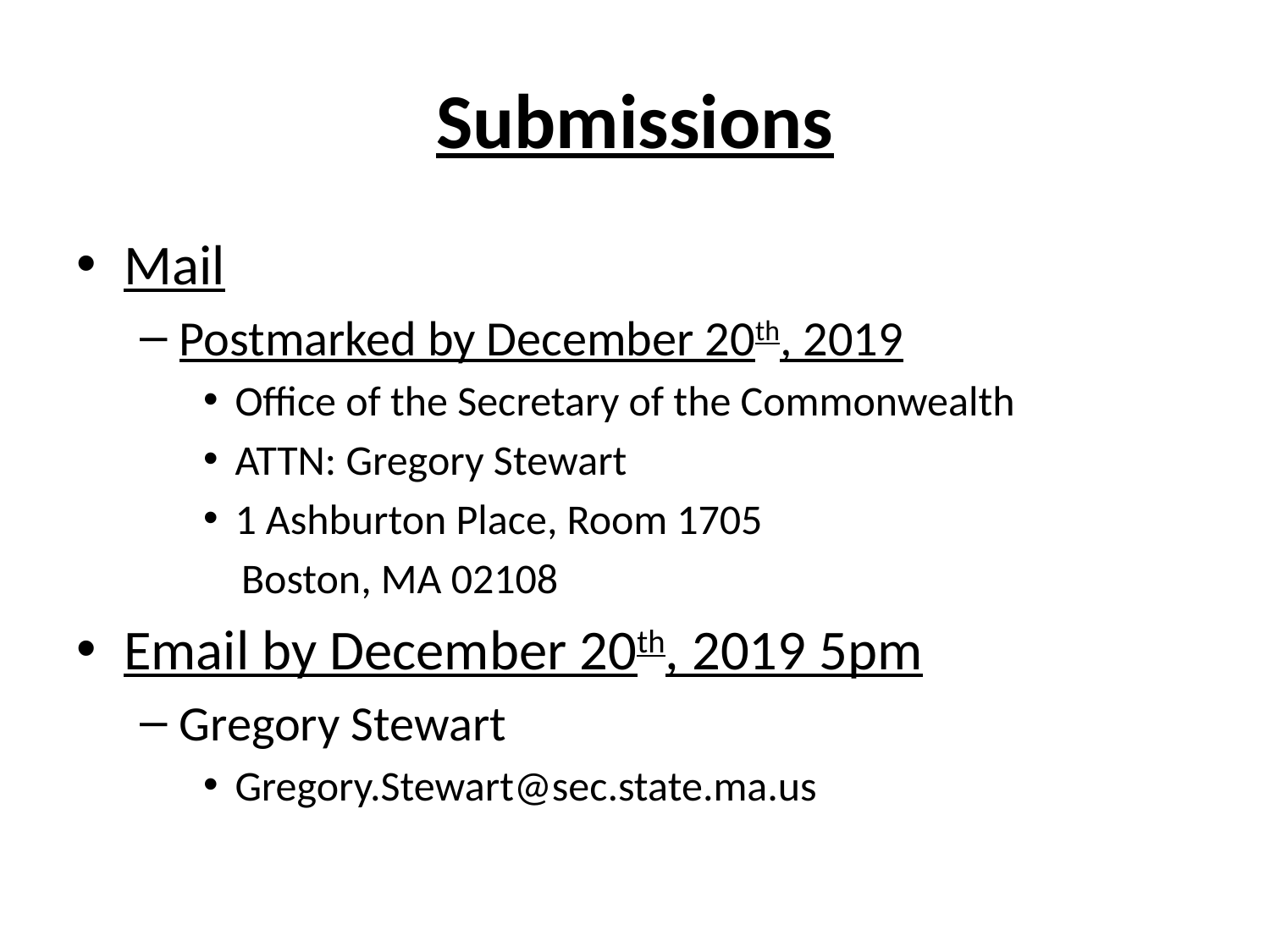

# Submissions
Mail
Postmarked by December 20th, 2019
Office of the Secretary of the Commonwealth
ATTN: Gregory Stewart
1 Ashburton Place, Room 1705
    Boston, MA 02108
Email by December 20th, 2019 5pm
Gregory Stewart
Gregory.Stewart@sec.state.ma.us